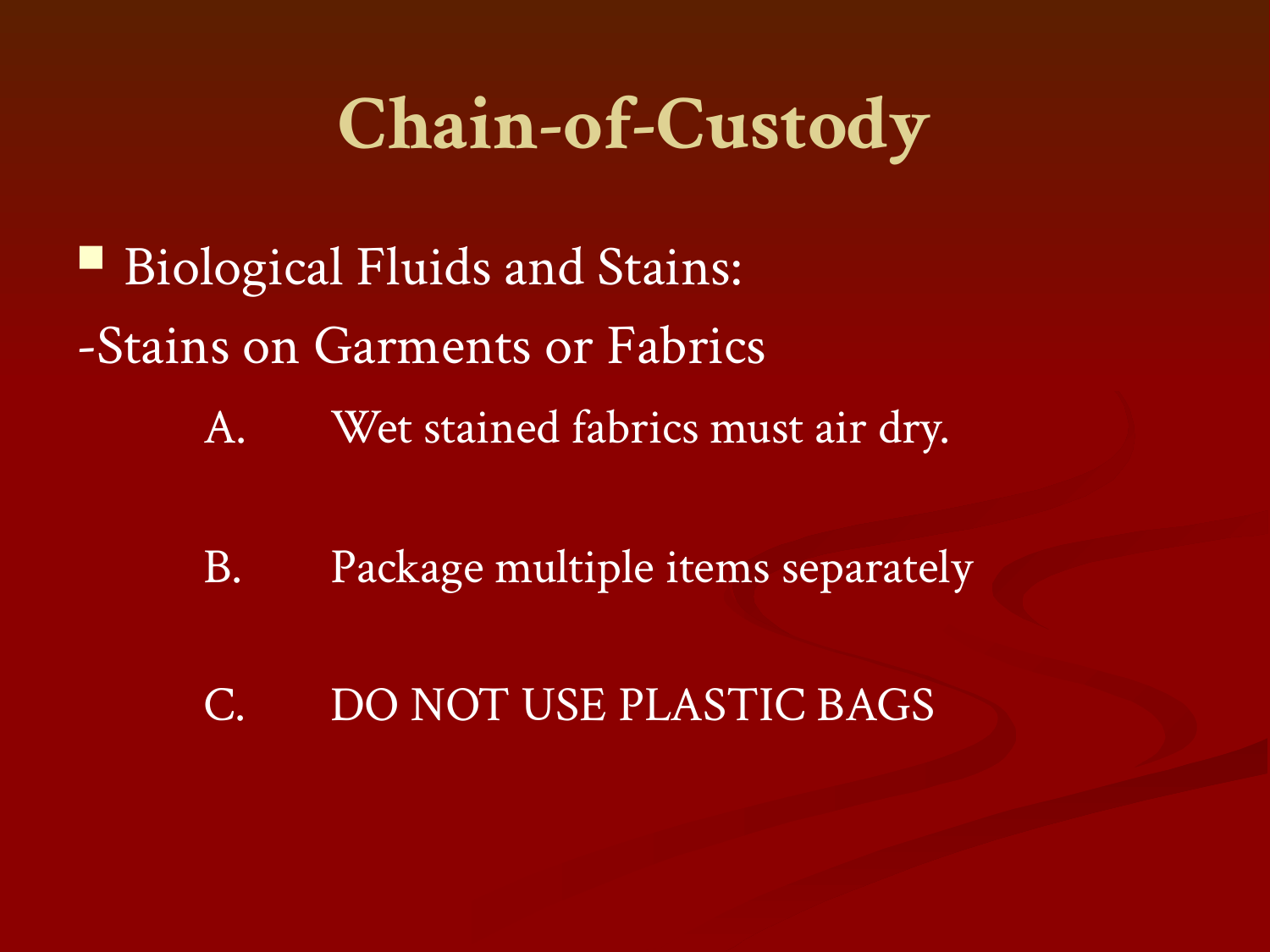

# Chain-of-Custody
Biological Fluids and Stains:
-Stains on Garments or Fabrics
	A. 	Wet stained fabrics must air dry.

	B.	Package multiple items separately

	C.	DO NOT USE PLASTIC BAGS